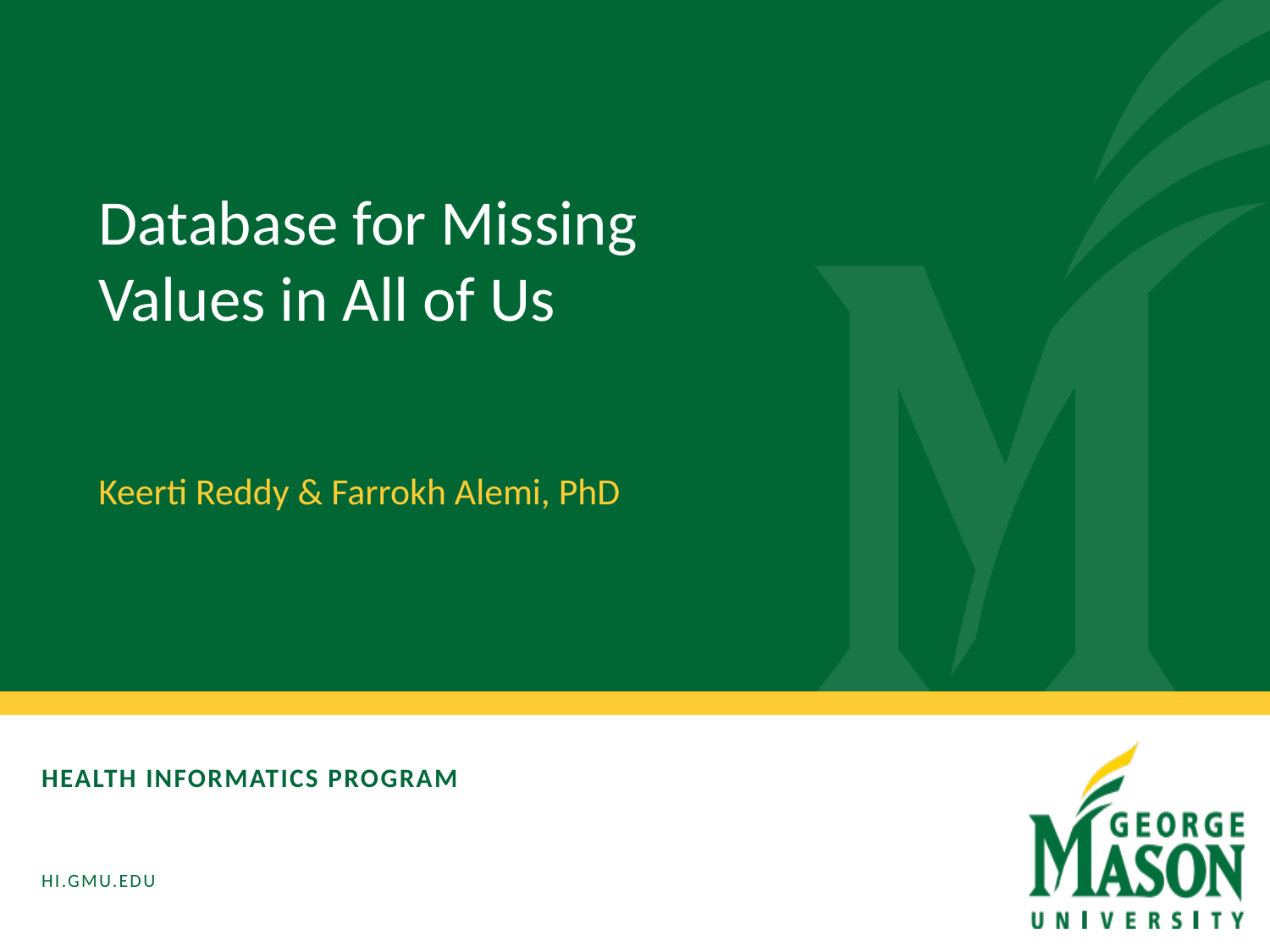

Database for Missing Values in All of Us
Keerti Reddy & Farrokh Alemi, PhD